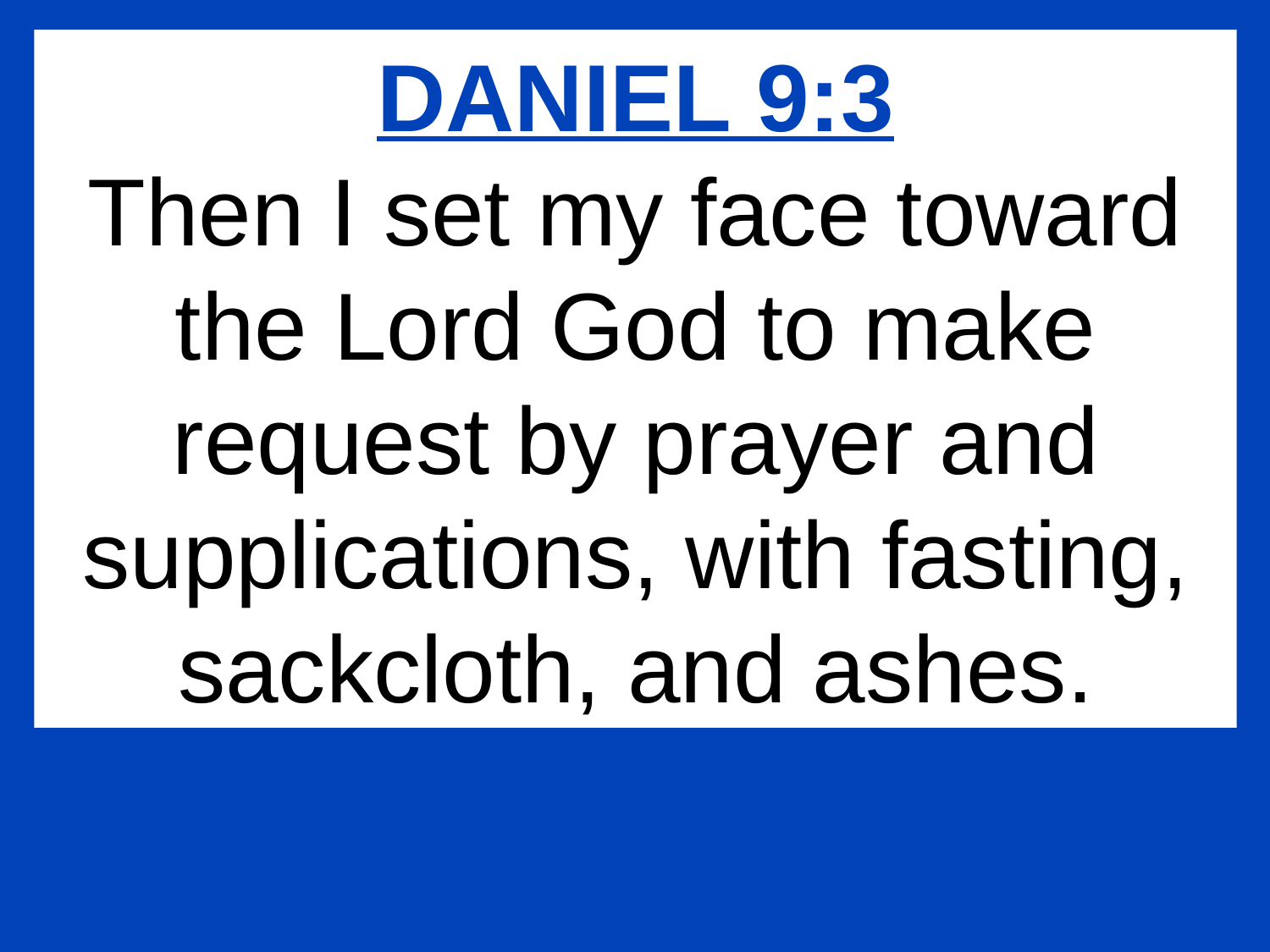

DANIEL 9:3
Then I set my face toward the Lord God to make request by prayer and supplications, with fasting, sackcloth, and ashes.